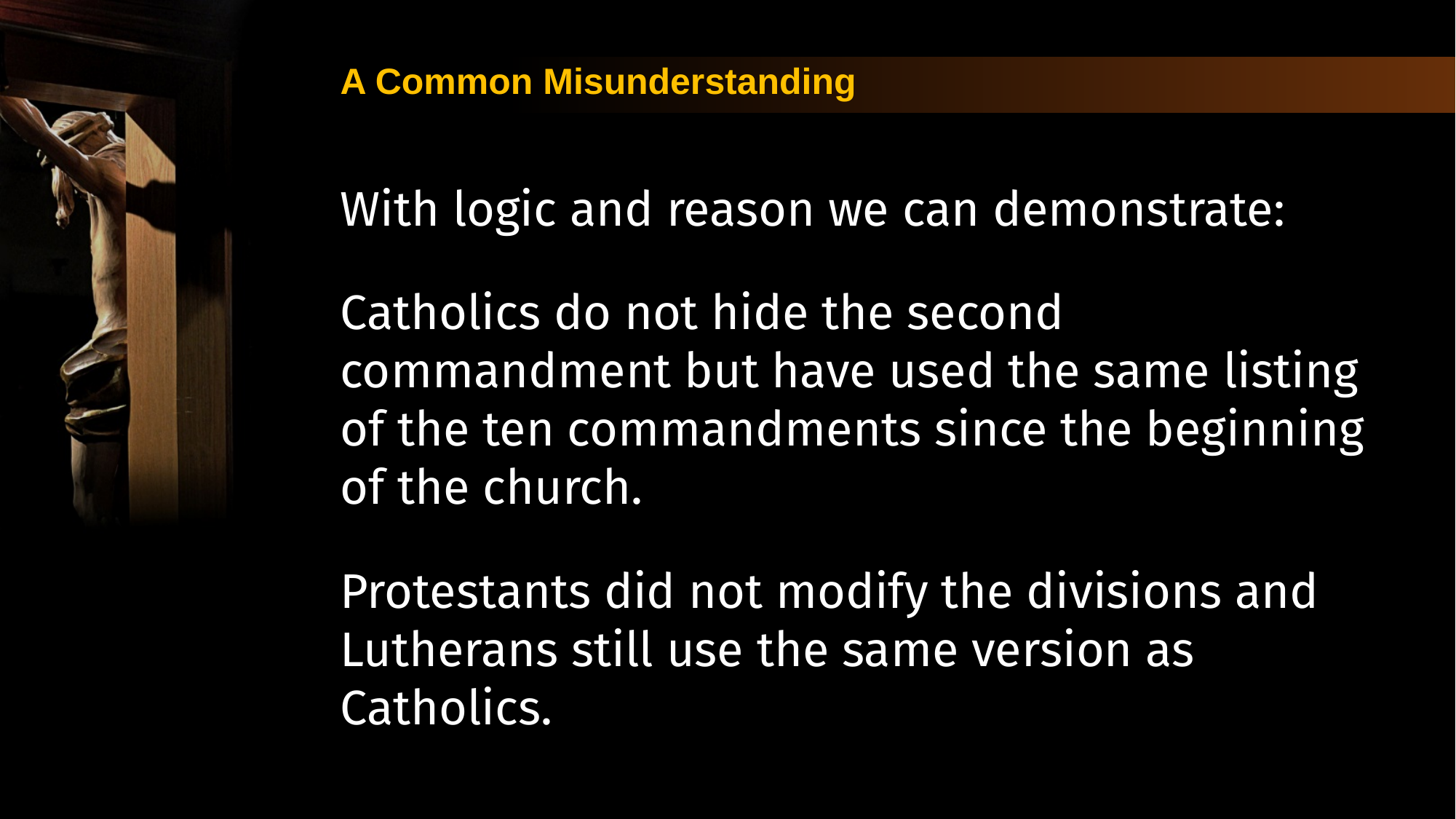

A Common Misunderstanding
With logic and reason we can demonstrate:
Catholics do not hide the second commandment but have used the same listing of the ten commandments since the beginning of the church.
Protestants did not modify the divisions and Lutherans still use the same version as Catholics.